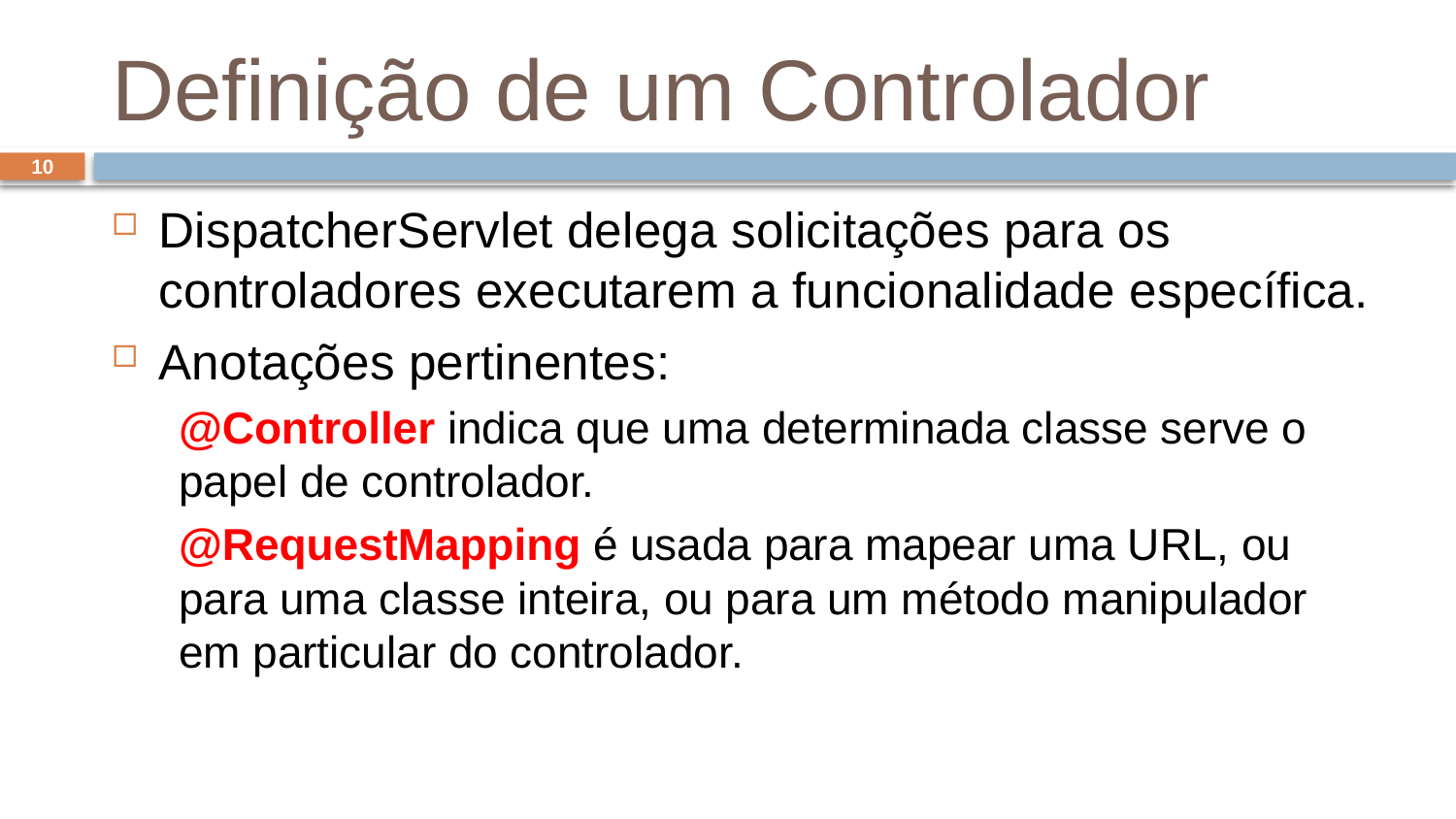

# Definição de um Controlador
10
DispatcherServlet delega solicitações para os controladores executarem a funcionalidade específica.
Anotações pertinentes:
@Controller indica que uma determinada classe serve o papel de controlador.
@RequestMapping é usada para mapear uma URL, ou para uma classe inteira, ou para um método manipulador em particular do controlador.